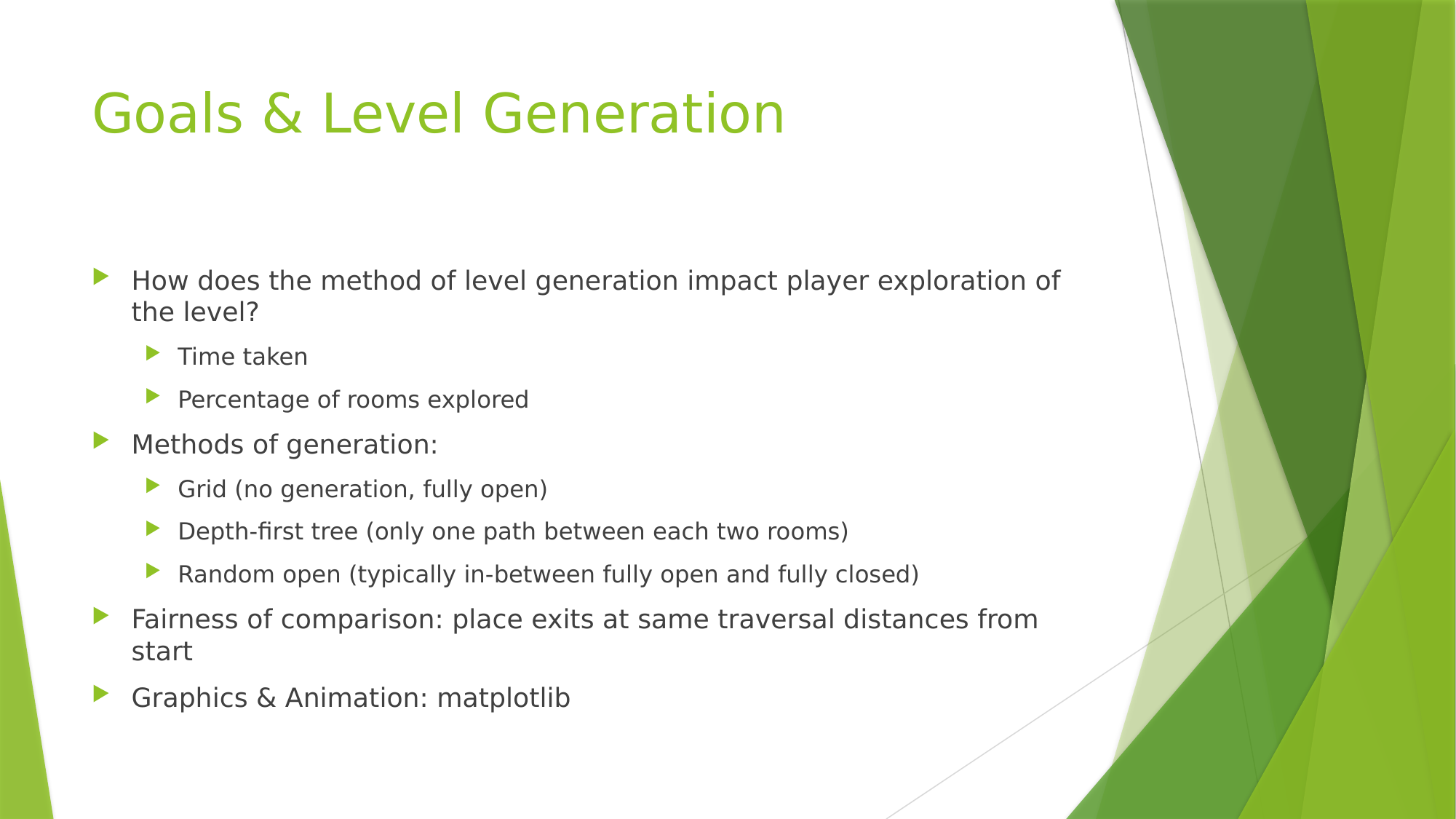

# Goals & Level Generation
How does the method of level generation impact player exploration of the level?
Time taken
Percentage of rooms explored
Methods of generation:
Grid (no generation, fully open)
Depth-first tree (only one path between each two rooms)
Random open (typically in-between fully open and fully closed)
Fairness of comparison: place exits at same traversal distances from start
Graphics & Animation: matplotlib